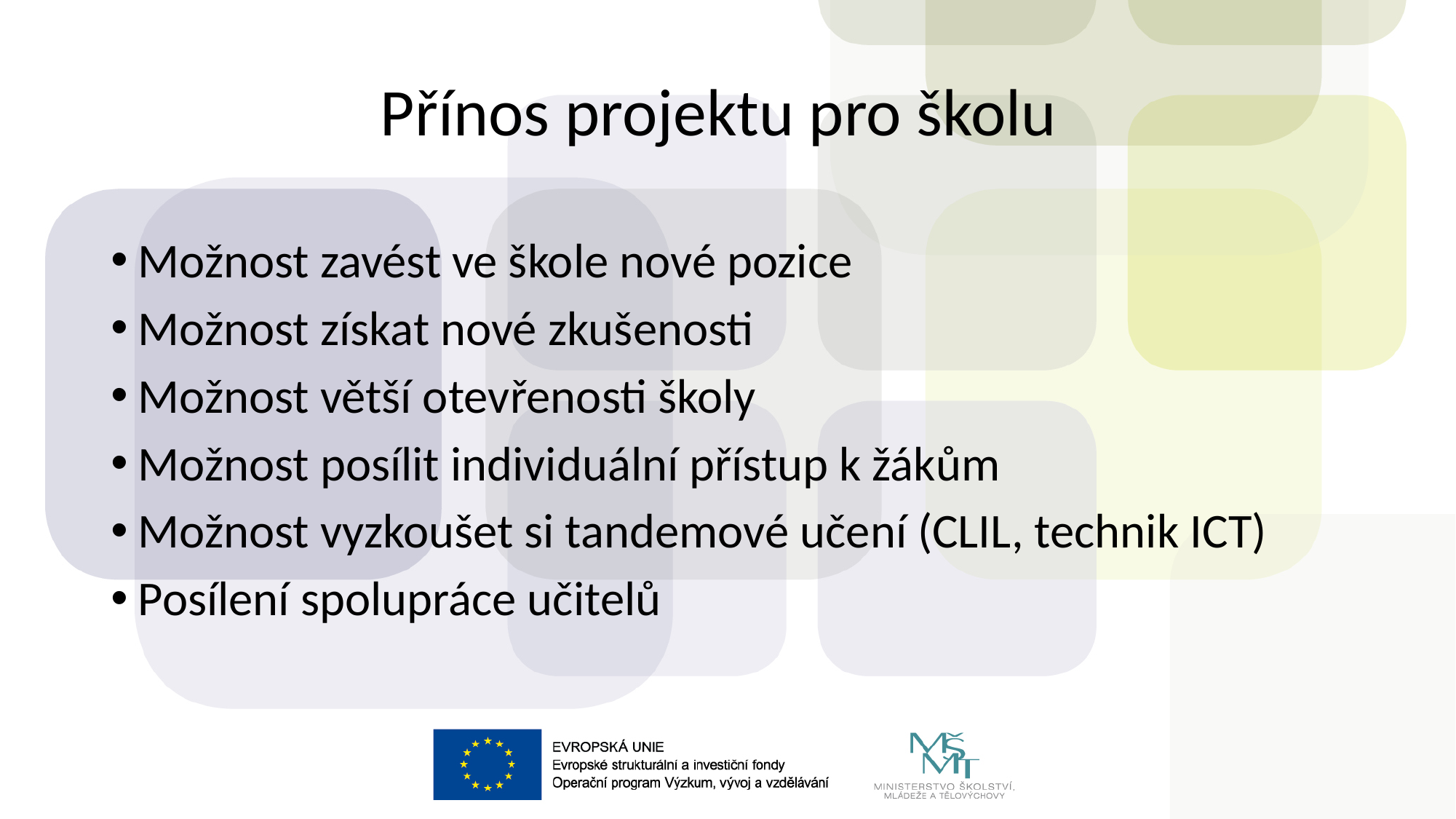

# Přínos projektu pro školu
Možnost zavést ve škole nové pozice
Možnost získat nové zkušenosti
Možnost větší otevřenosti školy
Možnost posílit individuální přístup k žákům
Možnost vyzkoušet si tandemové učení (CLIL, technik ICT)
Posílení spolupráce učitelů